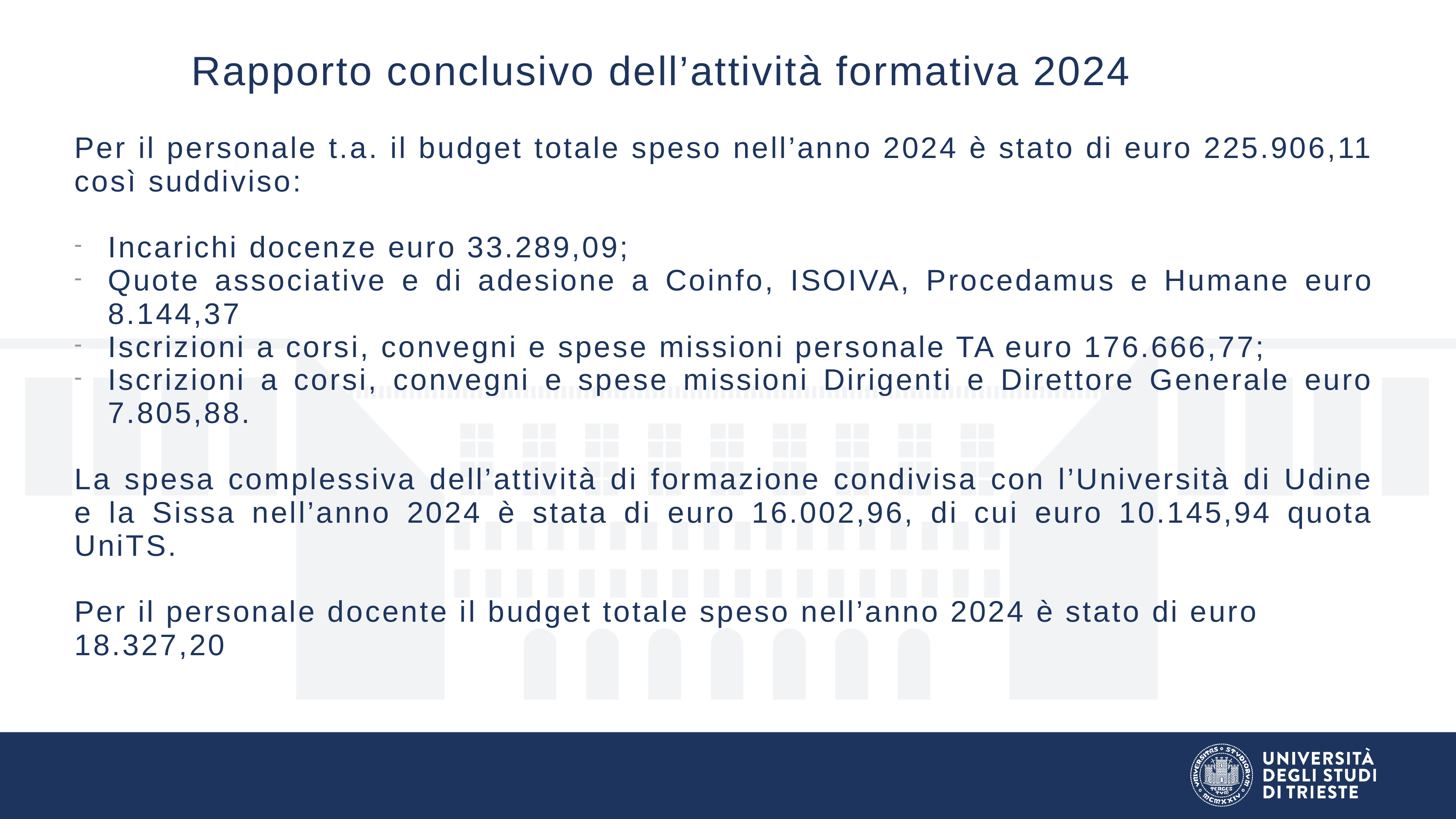

# Rapporto conclusivo dell’attività formativa 2024
Per il personale t.a. il budget totale speso nell’anno 2024 è stato di euro 225.906,11
così suddiviso:

Incarichi docenze euro 33.289,09;
Quote associative e di adesione a Coinfo, ISOIVA, Procedamus e Humane euro 8.144,37
Iscrizioni a corsi, convegni e spese missioni personale TA euro 176.666,77;
Iscrizioni a corsi, convegni e spese missioni Dirigenti e Direttore Generale euro 7.805,88.

La spesa complessiva dell’attività di formazione condivisa con l’Università di Udine e la Sissa nell’anno 2024 è stata di euro 16.002,96, di cui euro 10.145,94 quota UniTS.

Per il personale docente il budget totale speso nell’anno 2024 è stato di euro 18.327,20